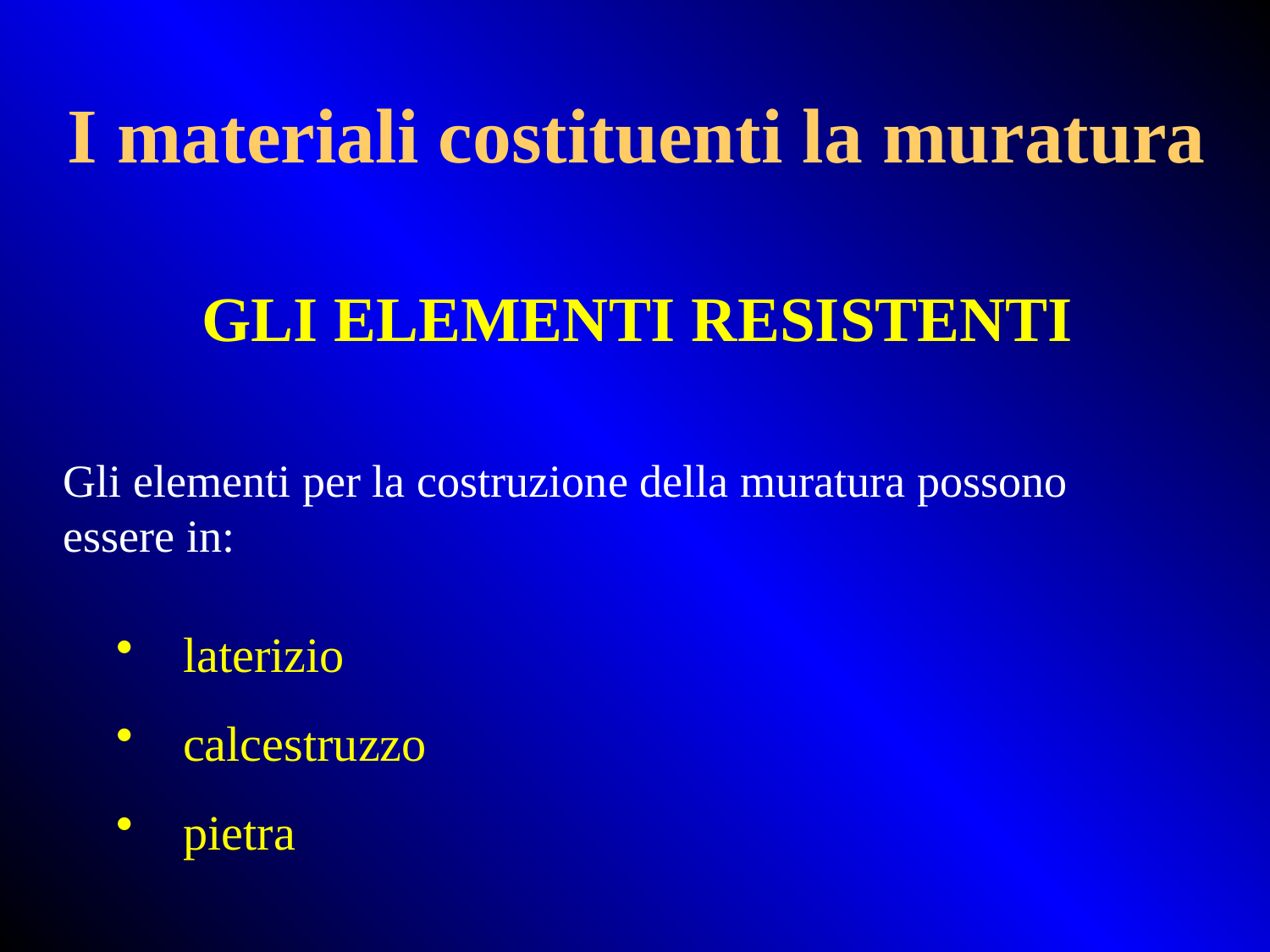

I materiali costituenti la muratura
GLI ELEMENTI RESISTENTI
Gli elementi per la costruzione della muratura possono essere in:
laterizio
calcestruzzo
pietra